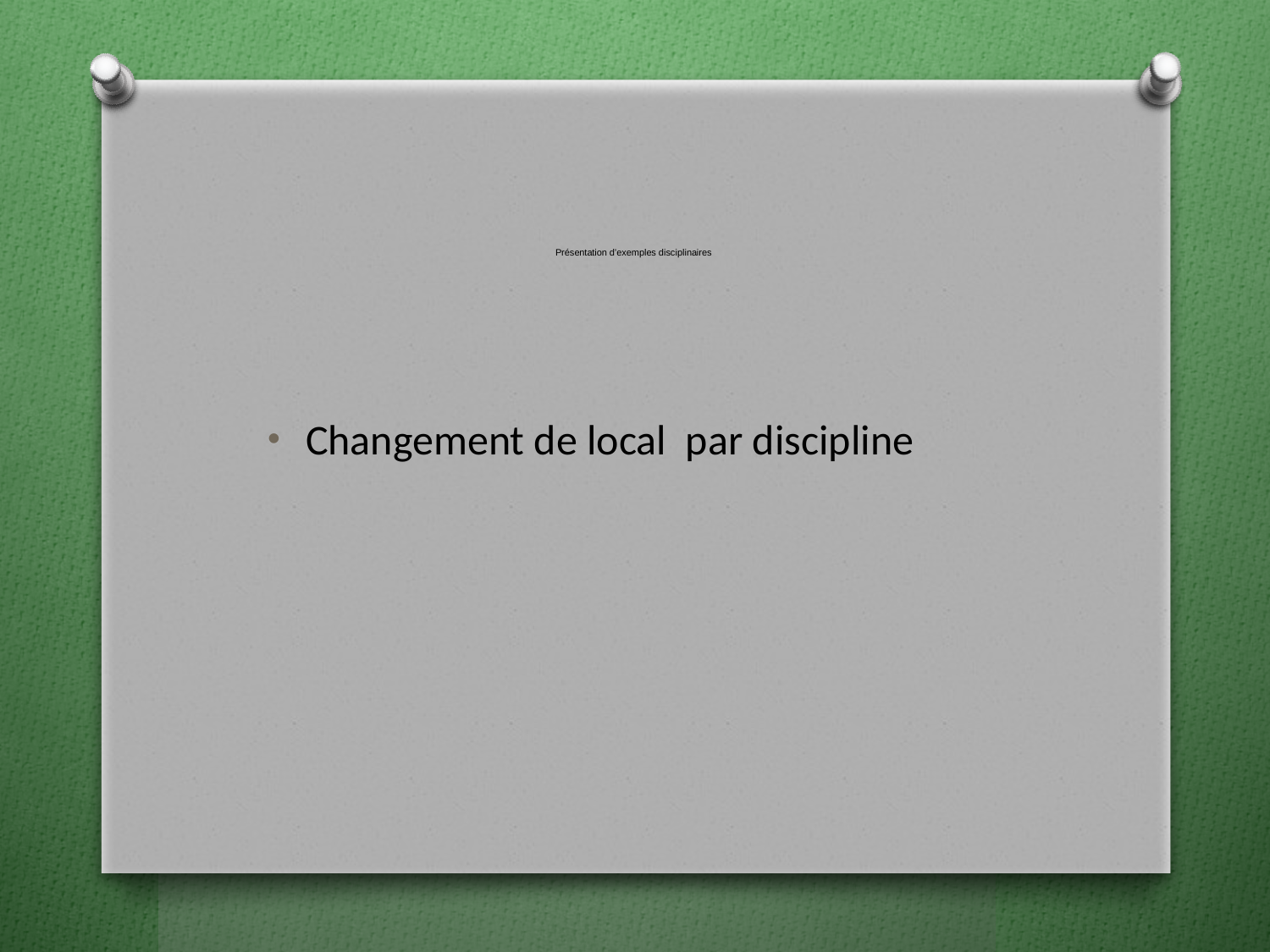

# Présentation d’exemples disciplinaires
Changement de local  par discipline